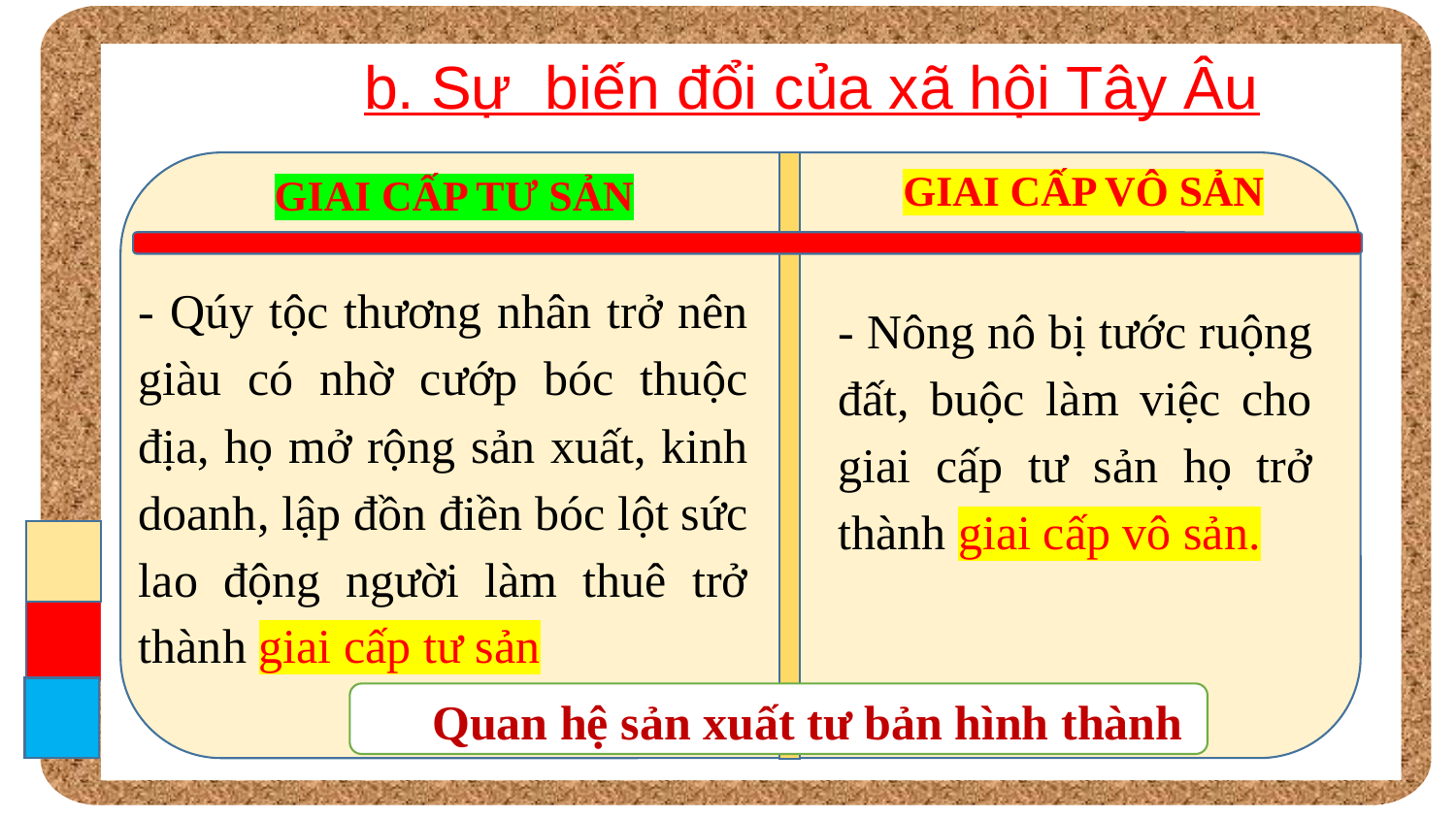

b. Sự  biến đổi của xã hội Tây Âu

GIAI CẤP VÔ SẢN
GIAI CẤP TƯ SẢN

- Qúy tộc thương nhân trở nên giàu có nhờ cướp bóc thuộc địa, họ mở rộng sản xuất, kinh doanh, lập đồn điền bóc lột sức lao động người làm thuê trở thành giai cấp tư sản
- Nông nô bị tước ruộng đất, buộc làm việc cho giai cấp tư sản họ trở thành giai cấp vô sản.

Quan hệ sản xuất tư bản hình thành